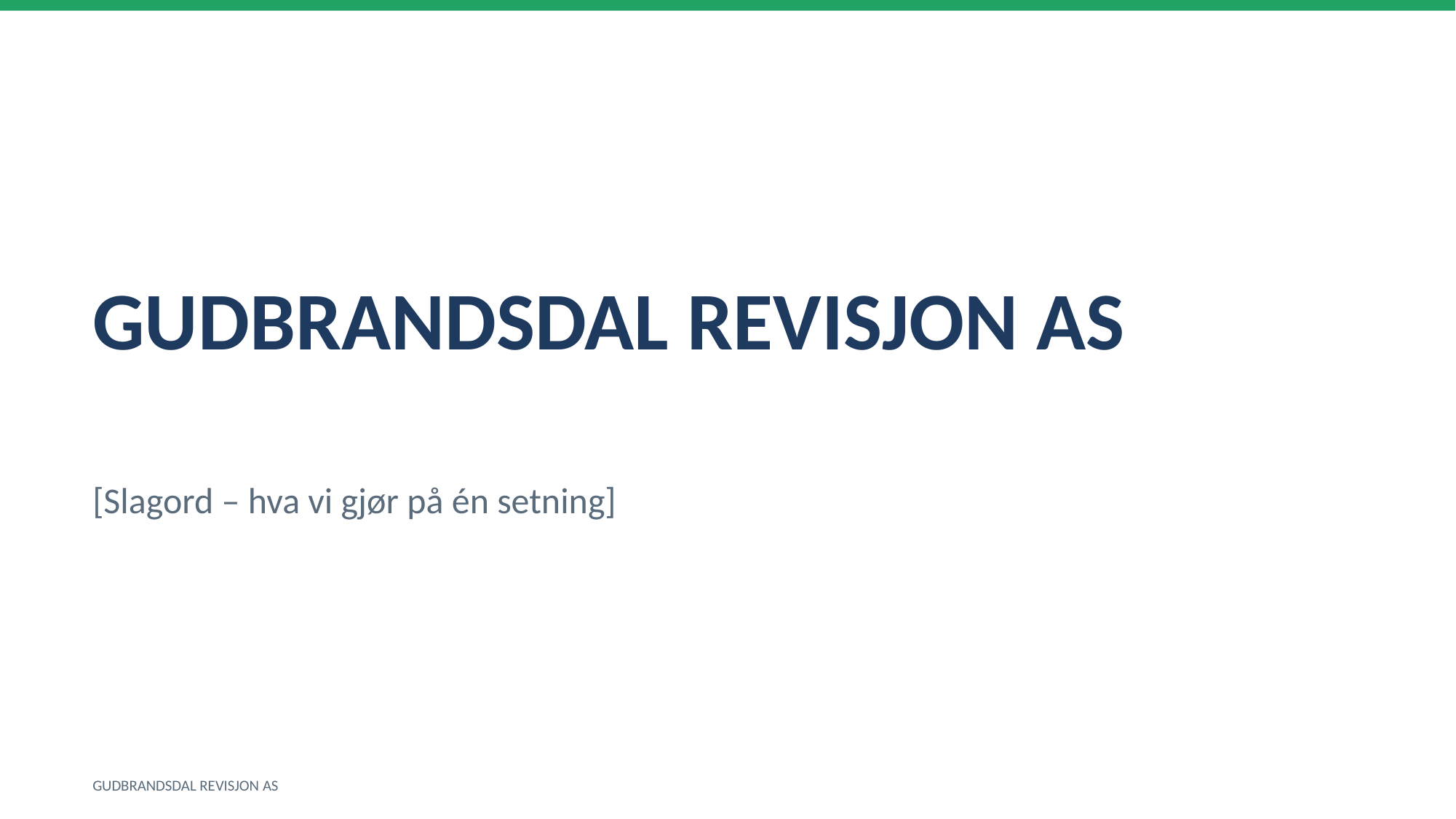

GUDBRANDSDAL REVISJON AS
[Slagord – hva vi gjør på én setning]
GUDBRANDSDAL REVISJON AS